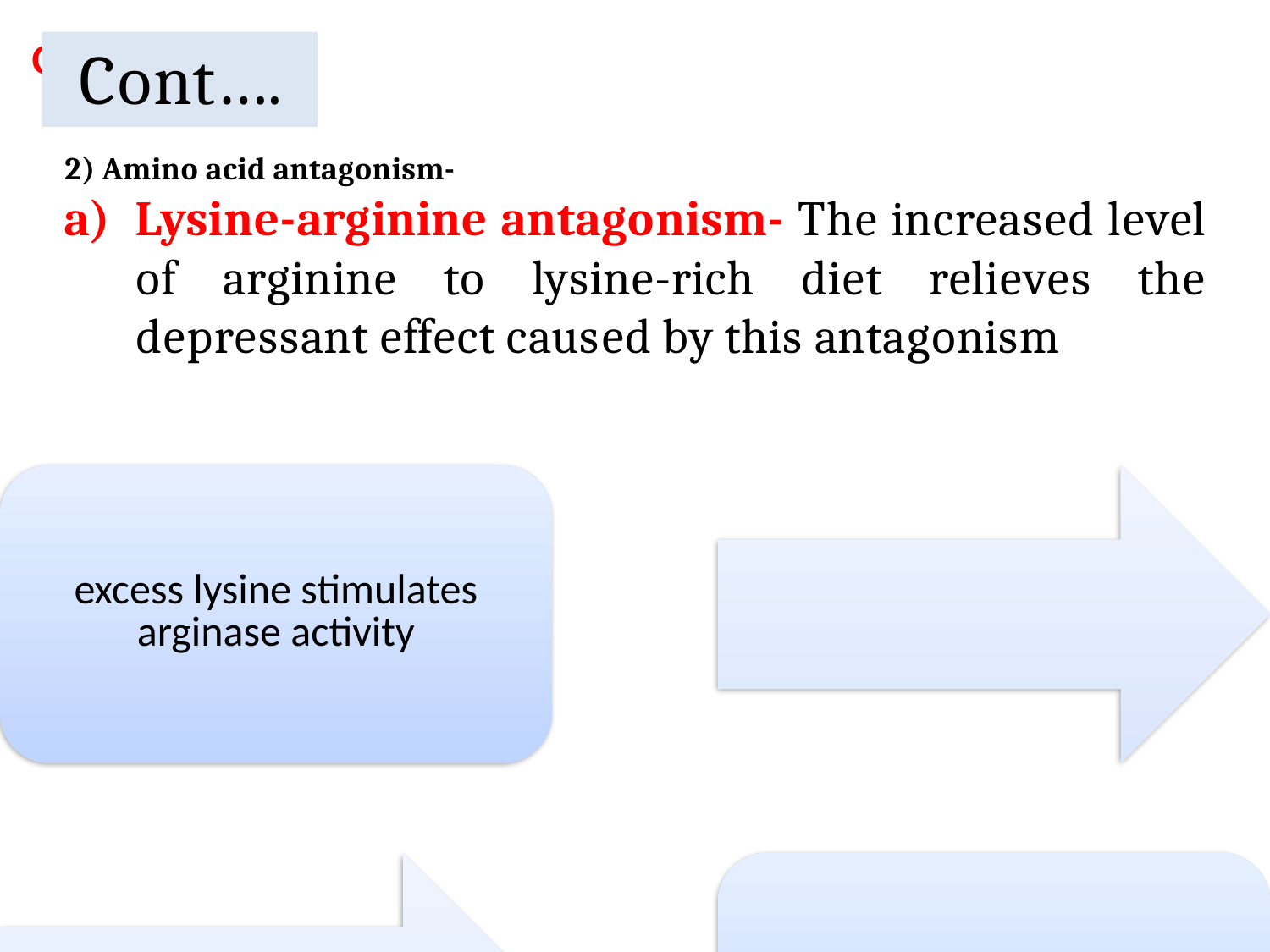

# Cont….
Cont….
2) Amino acid antagonism-
Lysine-arginine antagonism- The increased level of arginine to lysine-rich diet relieves the depressant effect caused by this antagonism

excess lysine stimulates arginase activity